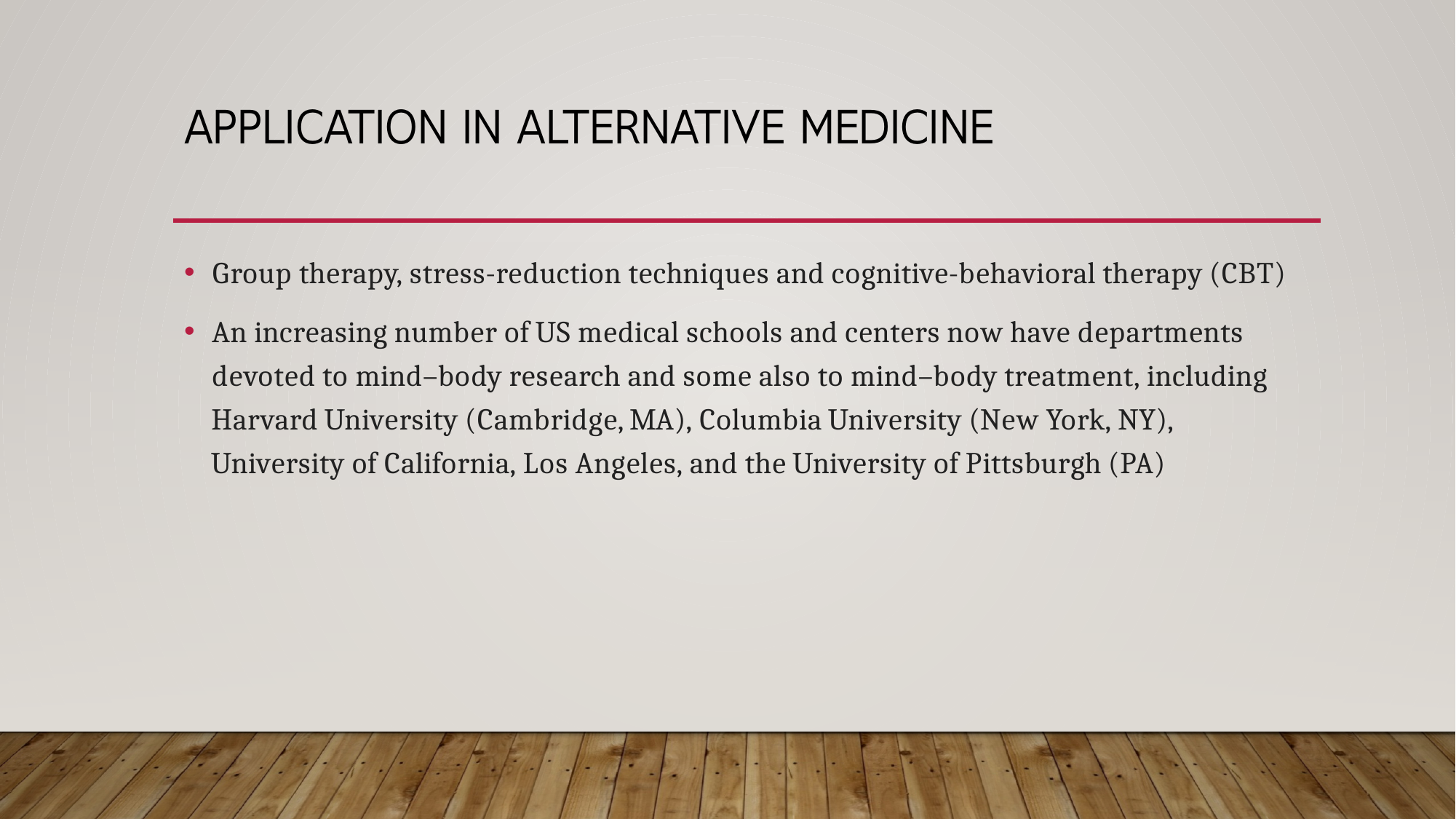

# Application in alternative medicine
Group therapy, stress-reduction techniques and cognitive-behavioral therapy (CBT)
An increasing number of US medical schools and centers now have departments devoted to mind–body research and some also to mind–body treatment, including Harvard University (Cambridge, MA), Columbia University (New York, NY), University of California, Los Angeles, and the University of Pittsburgh (PA)